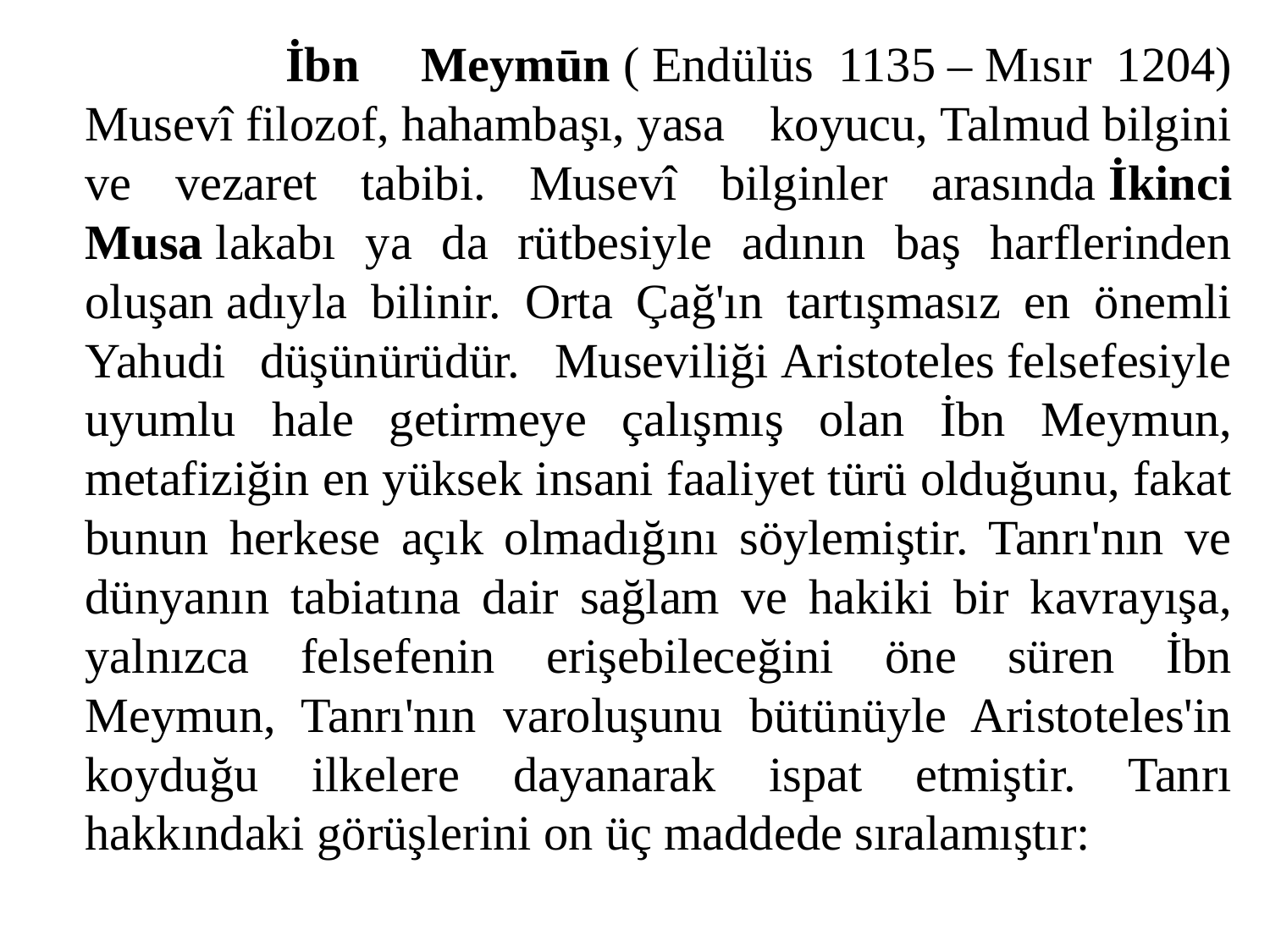

İbn Meymūn ( Endülüs  1135 – Mısır  1204) Musevî filozof, hahambaşı, yasa koyucu, Talmud bilgini ve vezaret tabibi. Musevî bilginler arasında İkinci Musa lakabı ya da rütbesiyle adının baş harflerinden oluşan adıyla bilinir. Orta Çağ'ın tartışmasız en önemli Yahudi düşünürüdür. Museviliği Aristoteles felsefesiyle uyumlu hale getirmeye çalışmış olan İbn Meymun, metafiziğin en yüksek insani faaliyet türü olduğunu, fakat bunun herkese açık olmadığını söylemiştir. Tanrı'nın ve dünyanın tabiatına dair sağlam ve hakiki bir kavrayışa, yalnızca felsefenin erişebileceğini öne süren İbn Meymun, Tanrı'nın varoluşunu bütünüyle Aristoteles'in koyduğu ilkelere dayanarak ispat etmiştir. Tanrı hakkındaki görüşlerini on üç maddede sıralamıştır: